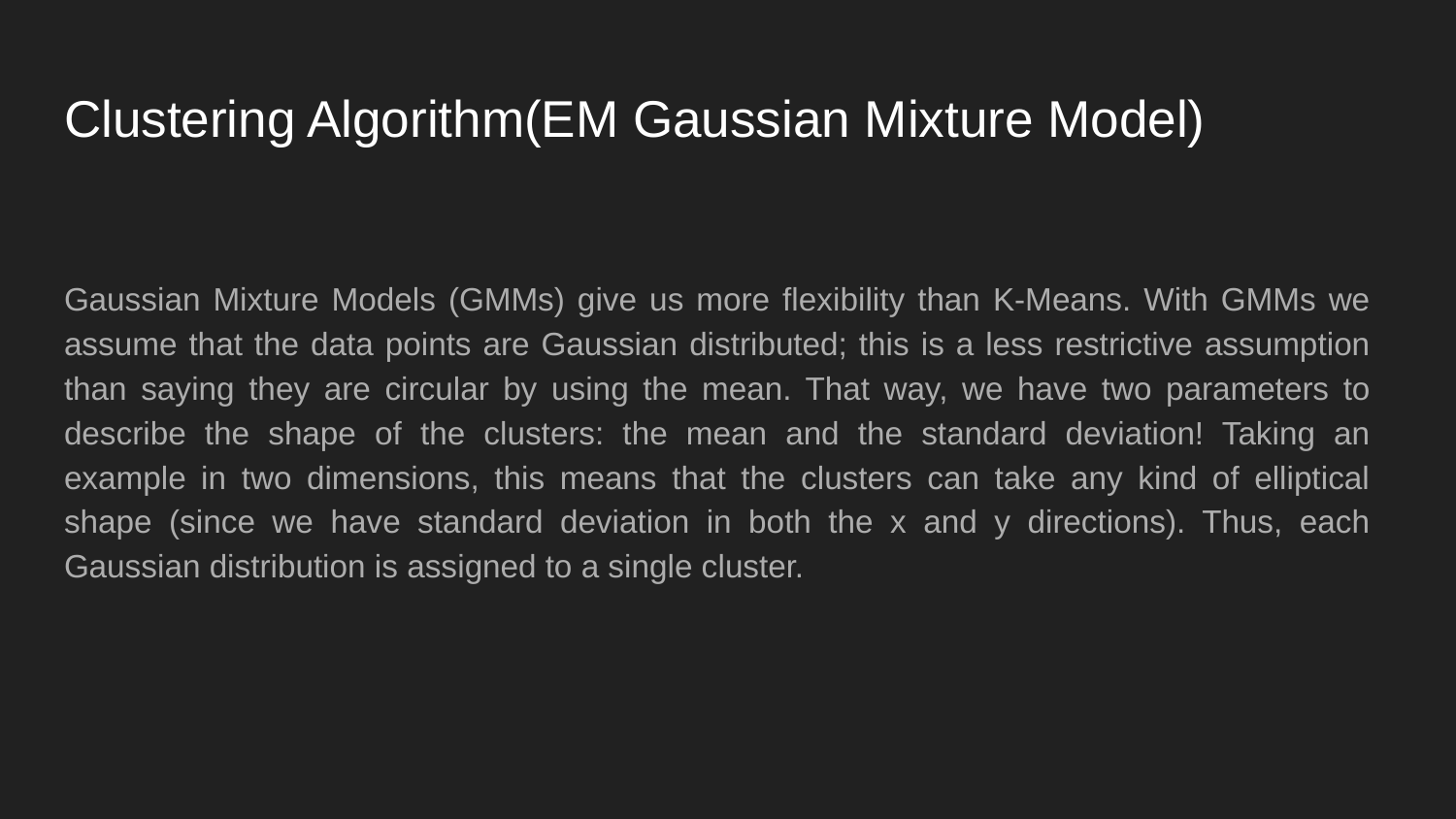

# Clustering Algorithm(EM Gaussian Mixture Model)

Gaussian Mixture Models (GMMs) give us more flexibility than K-Means. With GMMs we assume that the data points are Gaussian distributed; this is a less restrictive assumption than saying they are circular by using the mean. That way, we have two parameters to describe the shape of the clusters: the mean and the standard deviation! Taking an example in two dimensions, this means that the clusters can take any kind of elliptical shape (since we have standard deviation in both the x and y directions). Thus, each Gaussian distribution is assigned to a single cluster.